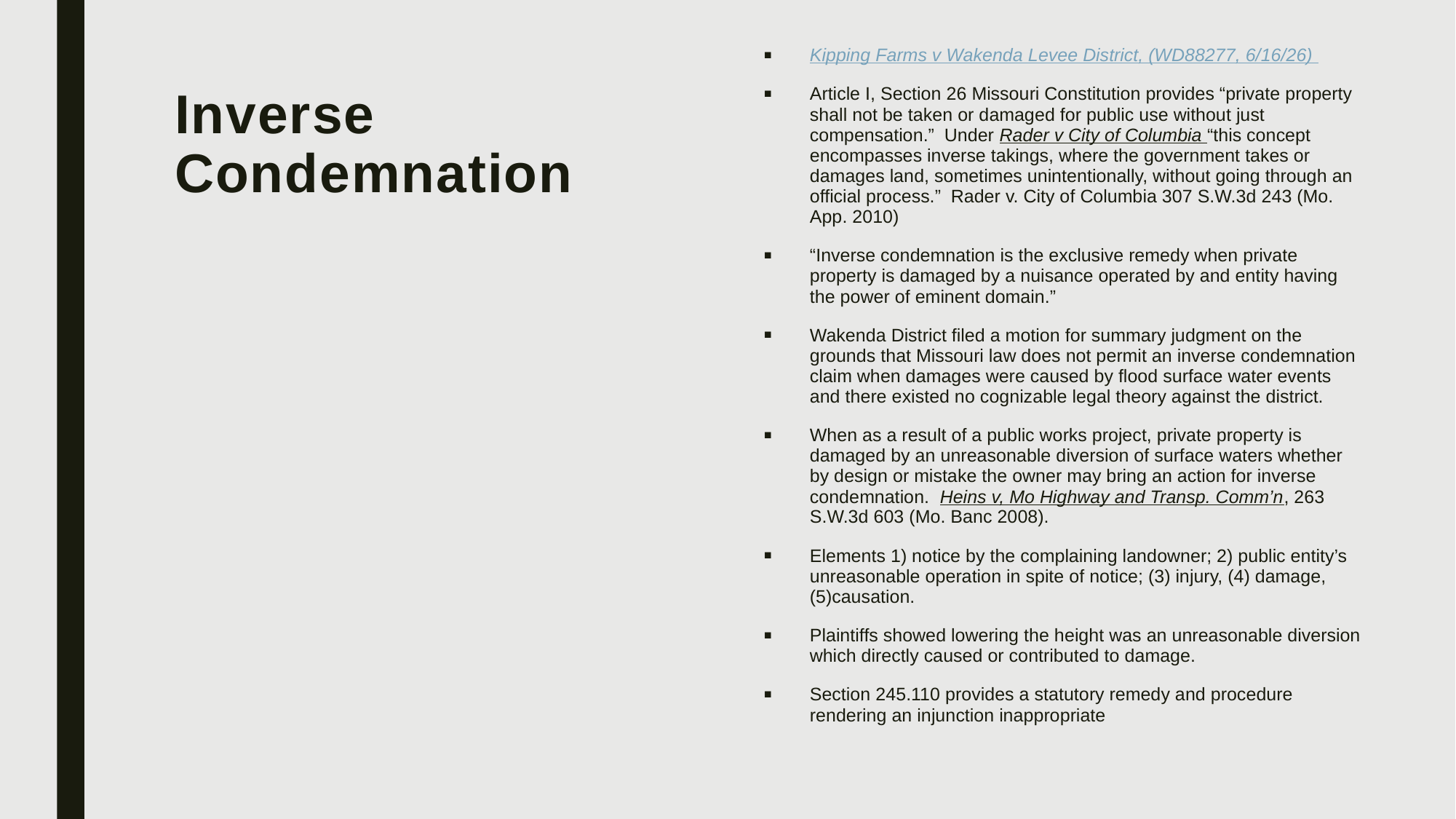

Kipping Farms v Wakenda Levee District, (WD88277, 6/16/26)
Article I, Section 26 Missouri Constitution provides “private property shall not be taken or damaged for public use without just compensation.”  Under Rader v City of Columbia “this concept encompasses inverse takings, where the government takes or damages land, sometimes unintentionally, without going through an official process.”  Rader v. City of Columbia 307 S.W.3d 243 (Mo. App. 2010)
“Inverse condemnation is the exclusive remedy when private property is damaged by a nuisance operated by and entity having the power of eminent domain.”
Wakenda District filed a motion for summary judgment on the grounds that Missouri law does not permit an inverse condemnation claim when damages were caused by flood surface water events and there existed no cognizable legal theory against the district.
When as a result of a public works project, private property is damaged by an unreasonable diversion of surface waters whether by design or mistake the owner may bring an action for inverse condemnation.  Heins v, Mo Highway and Transp. Comm’n, 263 S.W.3d 603 (Mo. Banc 2008).
Elements 1) notice by the complaining landowner; 2) public entity’s unreasonable operation in spite of notice; (3) injury, (4) damage, (5)causation.
Plaintiffs showed lowering the height was an unreasonable diversion which directly caused or contributed to damage.
Section 245.110 provides a statutory remedy and procedure rendering an injunction inappropriate
# Inverse Condemnation